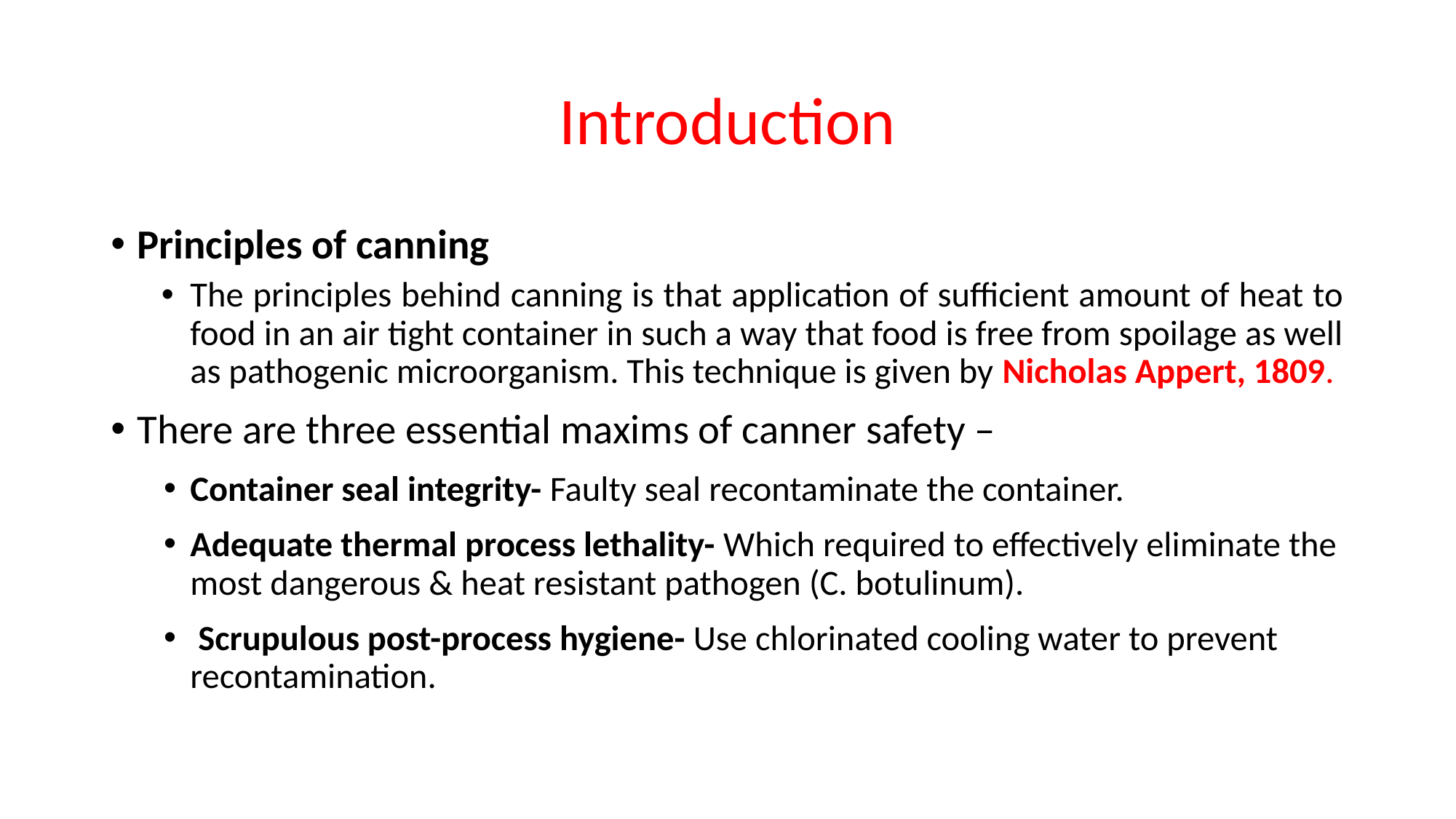

# Introduction
Principles of canning
The principles behind canning is that application of sufficient amount of heat to food in an air tight container in such a way that food is free from spoilage as well as pathogenic microorganism. This technique is given by Nicholas Appert, 1809.
There are three essential maxims of canner safety –
Container seal integrity- Faulty seal recontaminate the container.
Adequate thermal process lethality- Which required to effectively eliminate the most dangerous & heat resistant pathogen (C. botulinum).
 Scrupulous post-process hygiene- Use chlorinated cooling water to prevent recontamination.